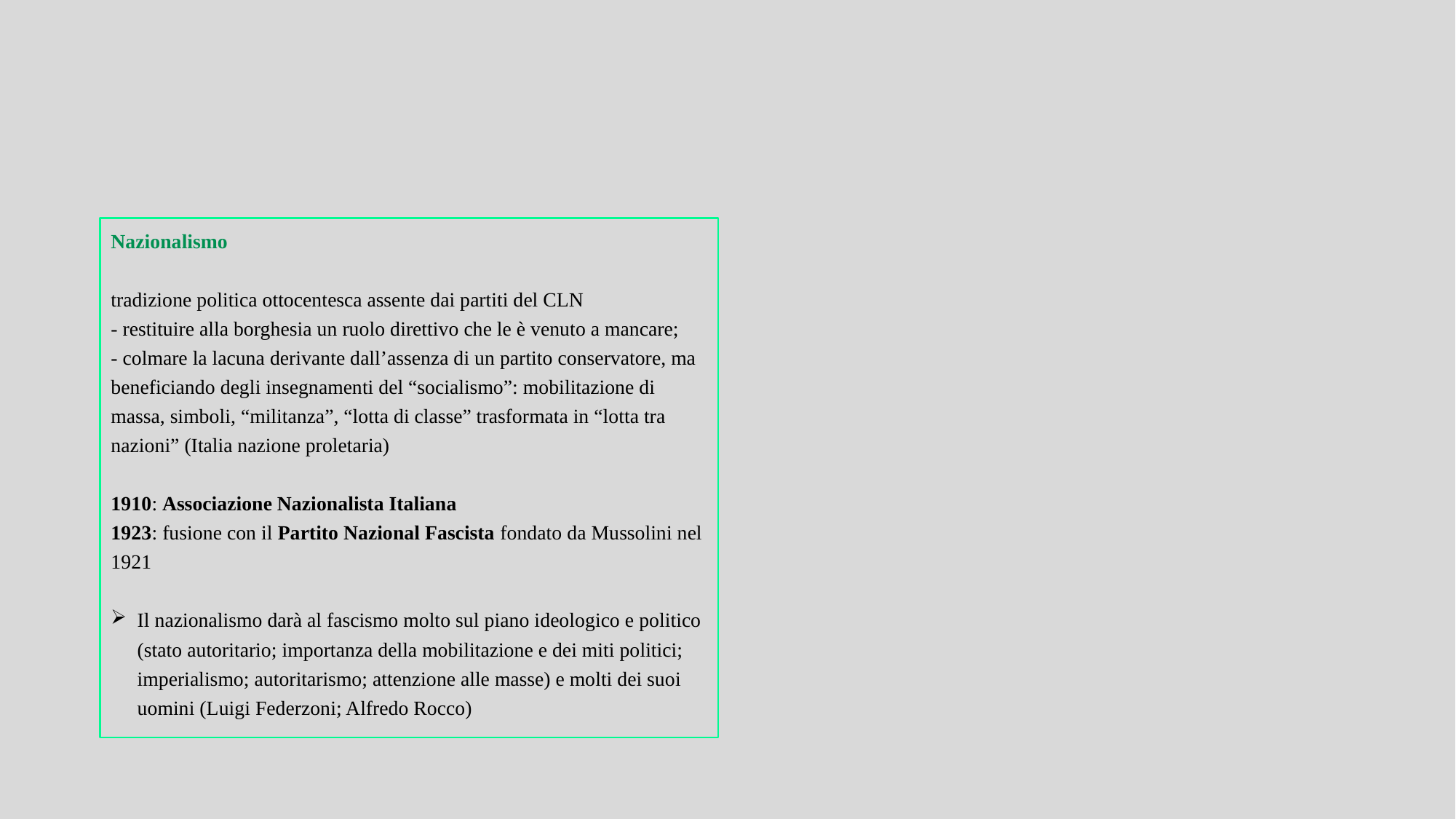

Nazionalismo

tradizione politica ottocentesca assente dai partiti del CLN
- restituire alla borghesia un ruolo direttivo che le è venuto a mancare;
- colmare la lacuna derivante dall’assenza di un partito conservatore, ma beneficiando degli insegnamenti del “socialismo”: mobilitazione di massa, simboli, “militanza”, “lotta di classe” trasformata in “lotta tra nazioni” (Italia nazione proletaria)

1910: Associazione Nazionalista Italiana
1923: fusione con il Partito Nazional Fascista fondato da Mussolini nel 1921

Il nazionalismo darà al fascismo molto sul piano ideologico e politico (stato autoritario; importanza della mobilitazione e dei miti politici; imperialismo; autoritarismo; attenzione alle masse) e molti dei suoi uomini (Luigi Federzoni; Alfredo Rocco)